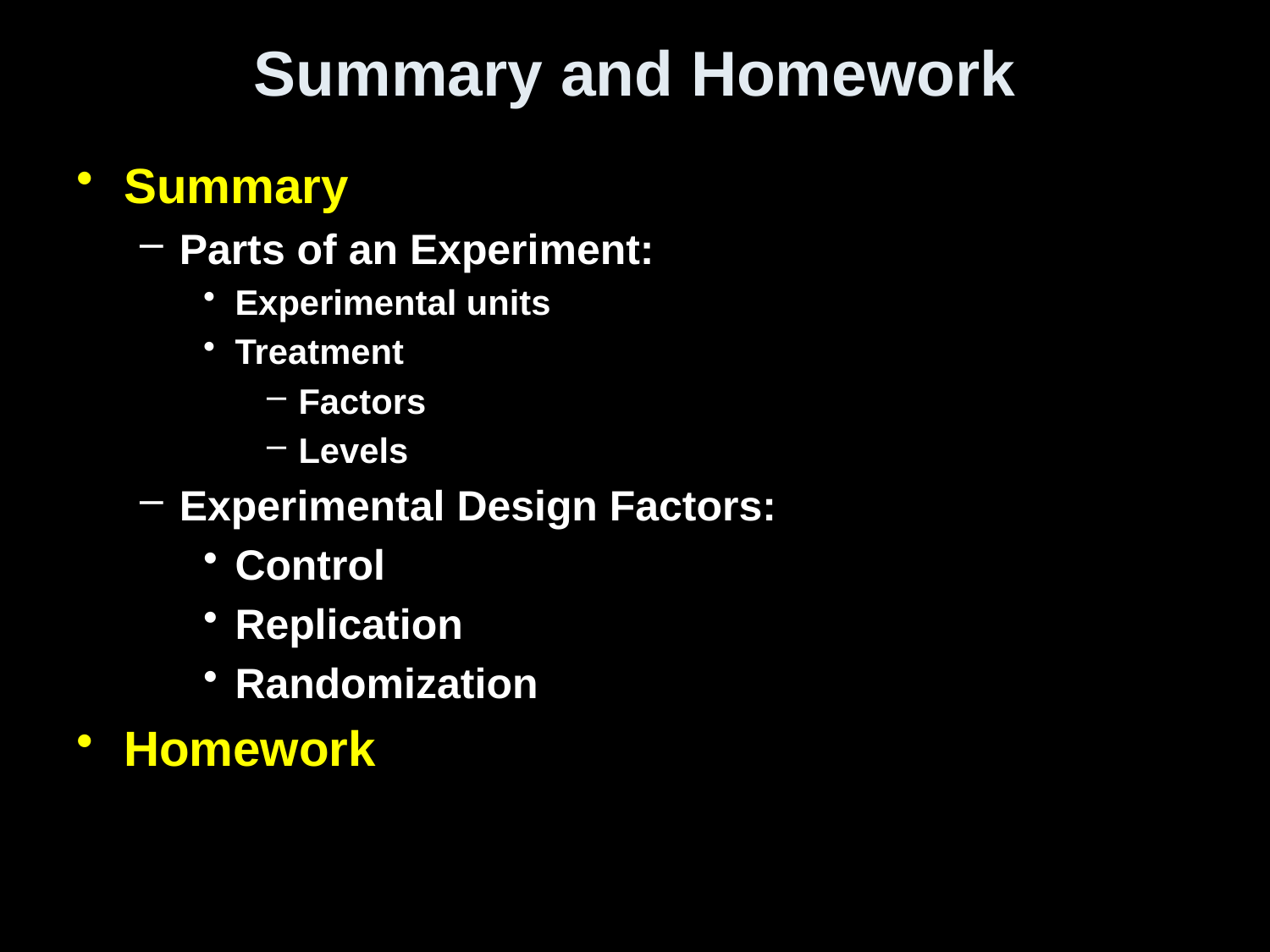

# Summary and Homework
Summary
Parts of an Experiment:
Experimental units
Treatment
Factors
Levels
Experimental Design Factors:
Control
Replication
Randomization
Homework